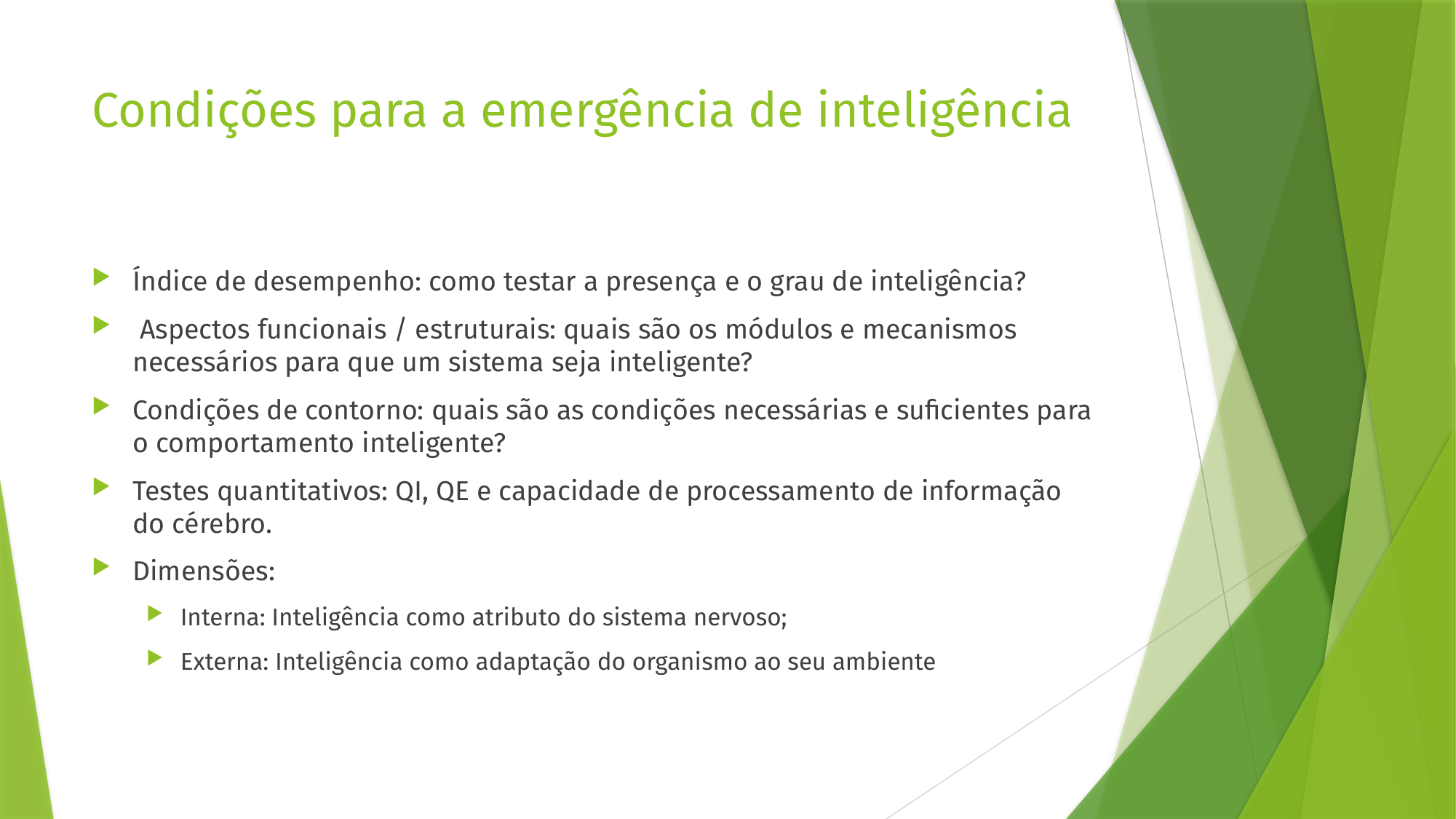

# Condições para a emergência de inteligência
Índice de desempenho: como testar a presença e o grau de inteligência?
 Aspectos funcionais / estruturais: quais são os módulos e mecanismos necessários para que um sistema seja inteligente?
Condições de contorno: quais são as condições necessárias e suficientes para o comportamento inteligente?
Testes quantitativos: QI, QE e capacidade de processamento de informação do cérebro.
Dimensões:
Interna: Inteligência como atributo do sistema nervoso;
Externa: Inteligência como adaptação do organismo ao seu ambiente